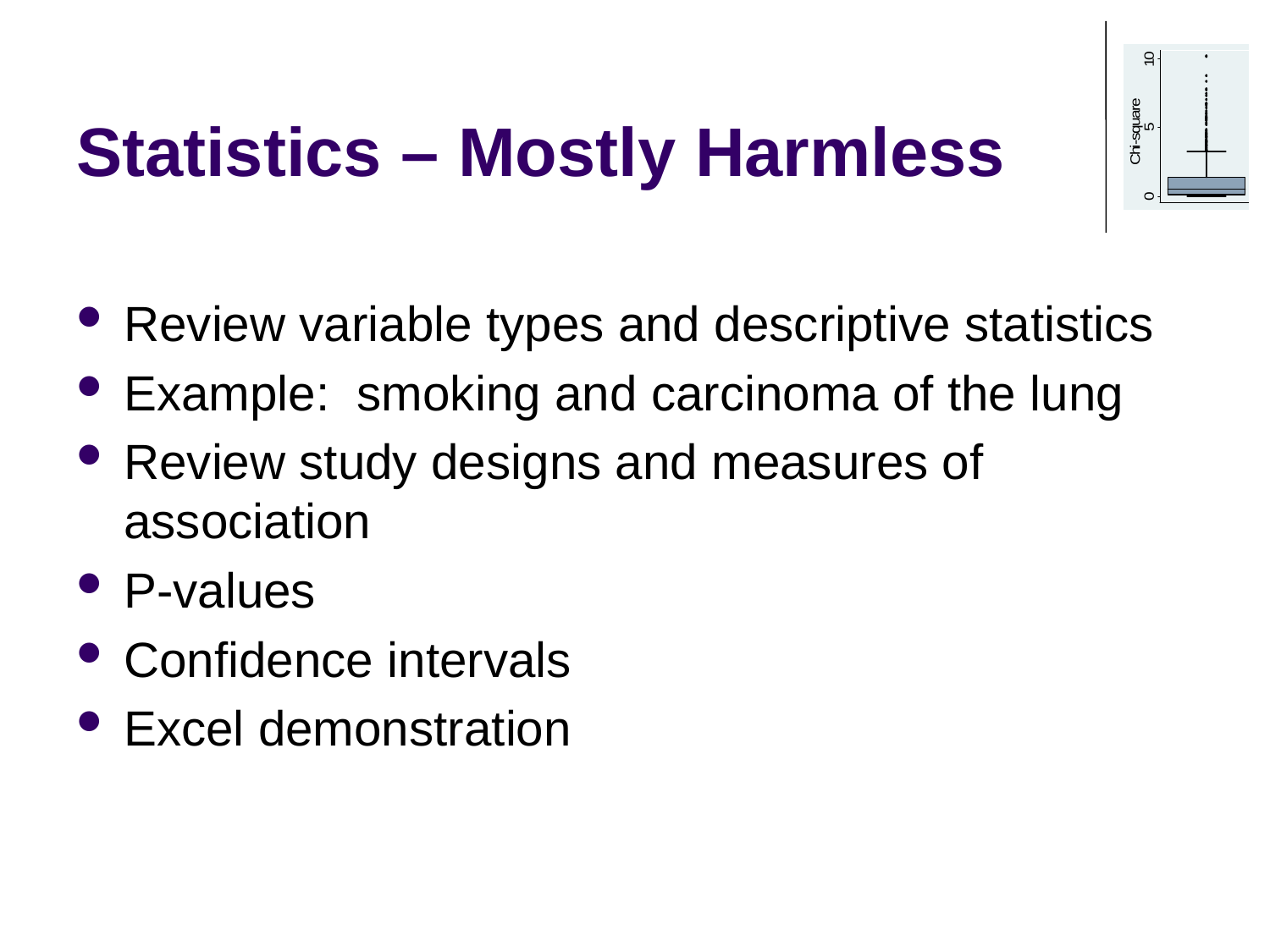

# Statistics – Mostly Harmless
Review variable types and descriptive statistics
Example:  smoking and carcinoma of the lung
Review study designs and measures of association
P-values
Confidence intervals
Excel demonstration